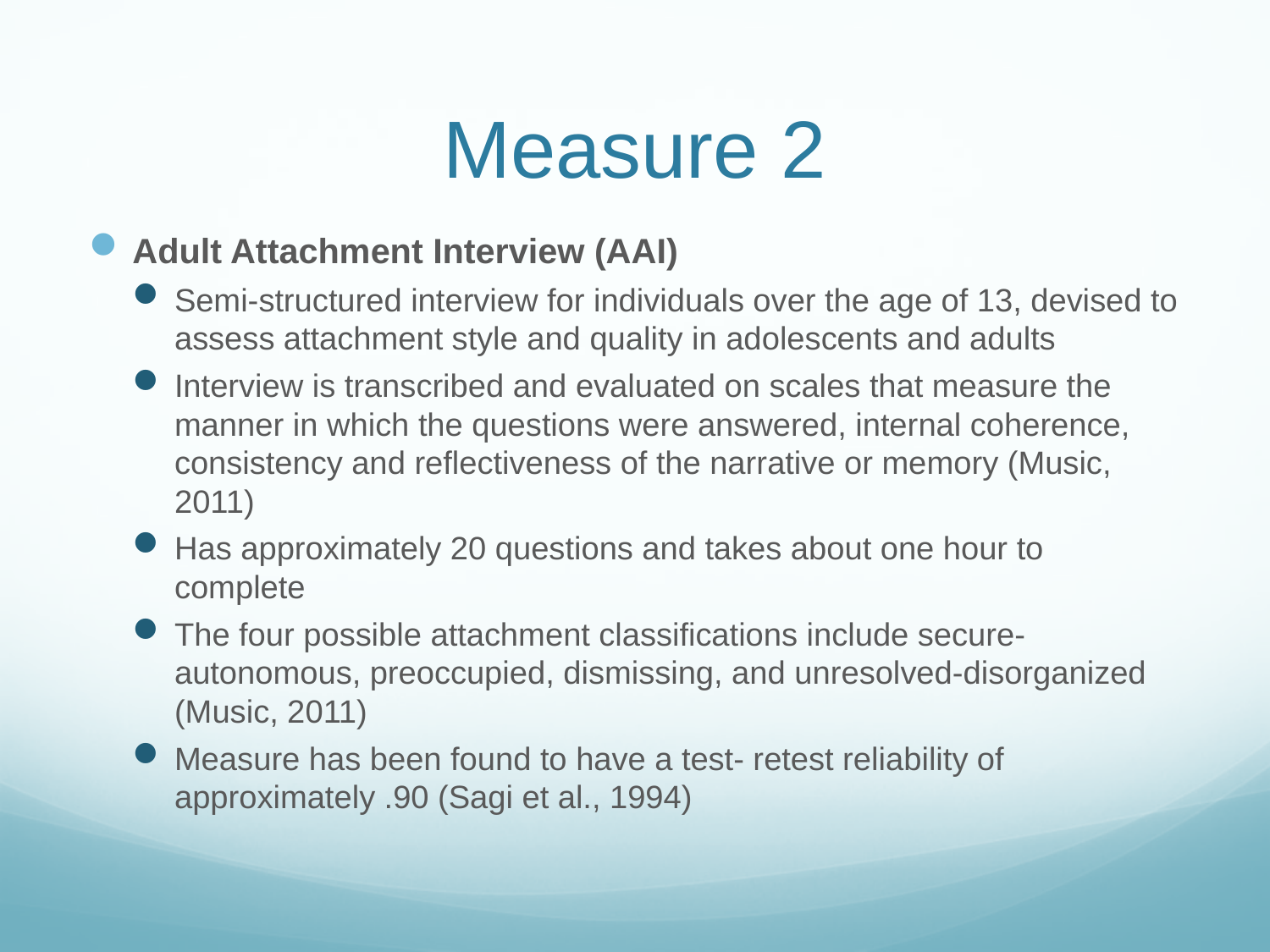

# Measure 2
Adult Attachment Interview (AAI)
Semi-structured interview for individuals over the age of 13, devised to assess attachment style and quality in adolescents and adults
Interview is transcribed and evaluated on scales that measure the manner in which the questions were answered, internal coherence, consistency and reflectiveness of the narrative or memory (Music, 2011)
Has approximately 20 questions and takes about one hour to complete
The four possible attachment classifications include secure-autonomous, preoccupied, dismissing, and unresolved-disorganized (Music, 2011)
Measure has been found to have a test- retest reliability of approximately .90 (Sagi et al., 1994)